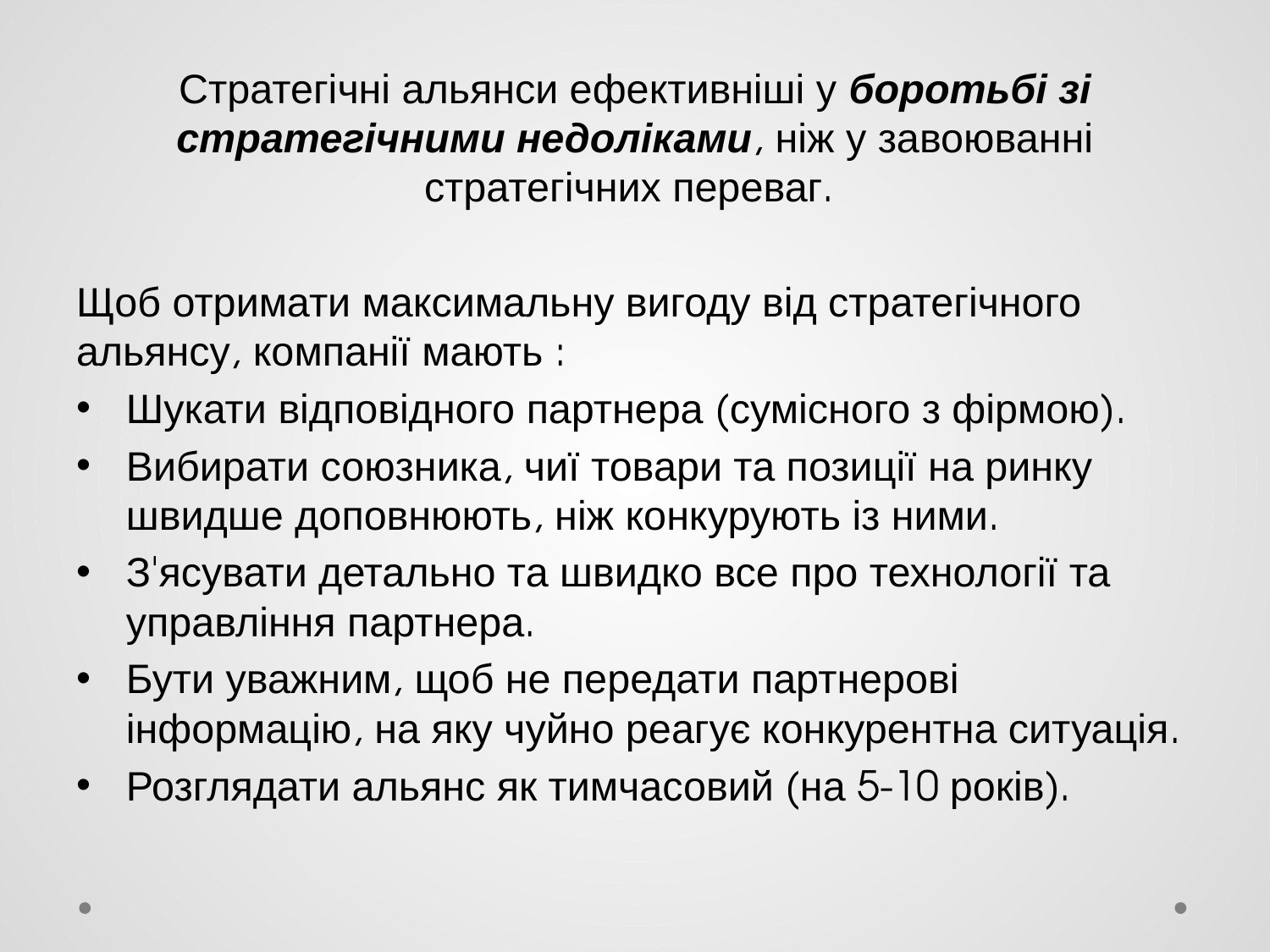

Стратегічні альянси ефективніші у боротьбі зі стратегічними недоліками, ніж у завоюванні стратегічних переваг.

Щоб отримати максимальну вигоду від стратегічного альянсу, компанії мають :
Шукати відповідного партнера (сумісного з фірмою).
Вибирати союзника, чиї товари та позиції на ринку швидше доповнюють, ніж конкурують із ними.
З'ясувати детально та швидко все про технології та управління партнера.
Бути уважним, щоб не передати партнерові інформацію, на яку чуйно реагує конкурентна ситуація.
Розглядати альянс як тимчасовий (на 5-10 років).